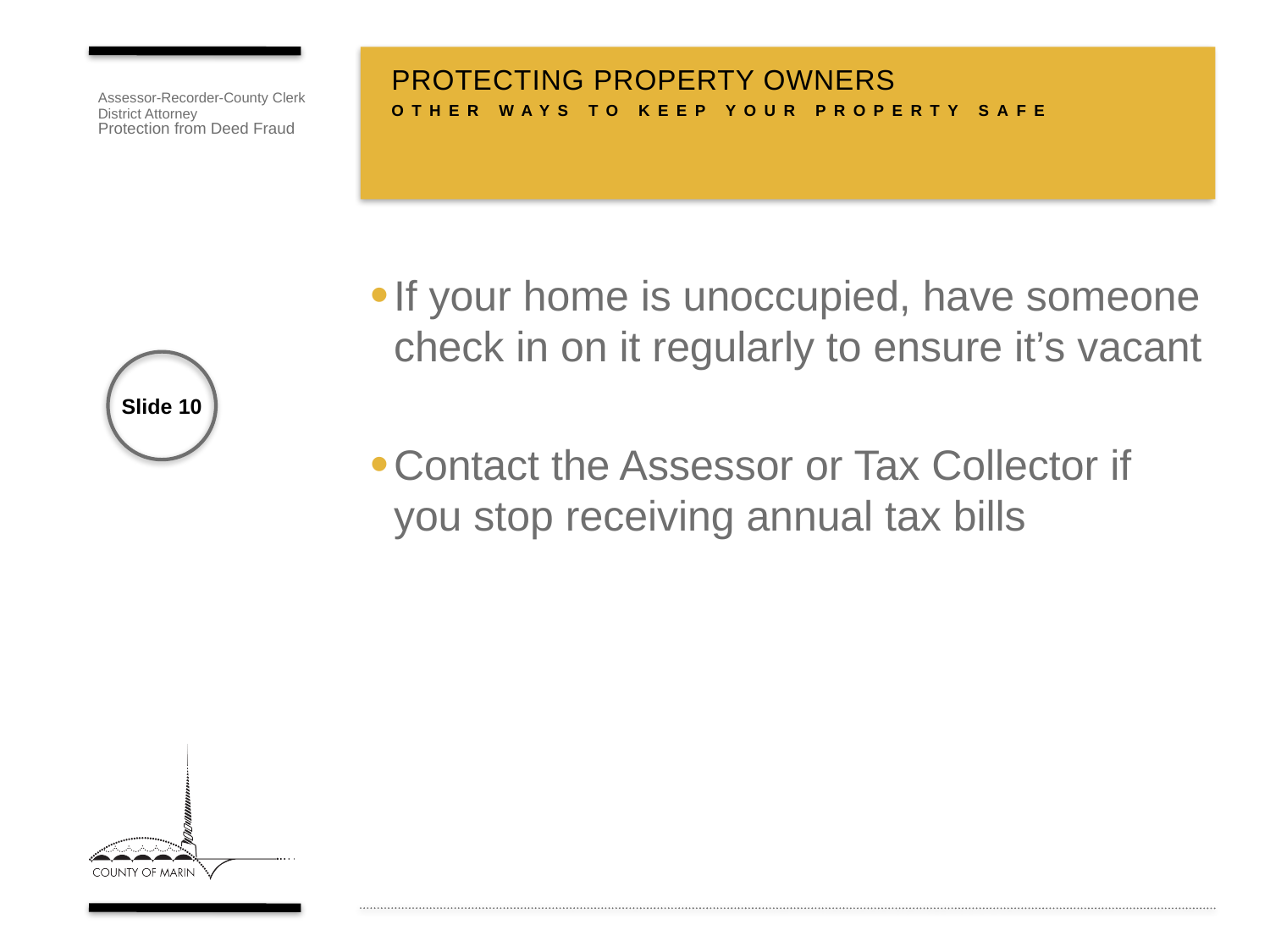

# Protecting property owners
Other ways to keep your property safe

If your home is unoccupied, have someone check in on it regularly to ensure it’s vacant

Contact the Assessor or Tax Collector if you stop receiving annual tax bills